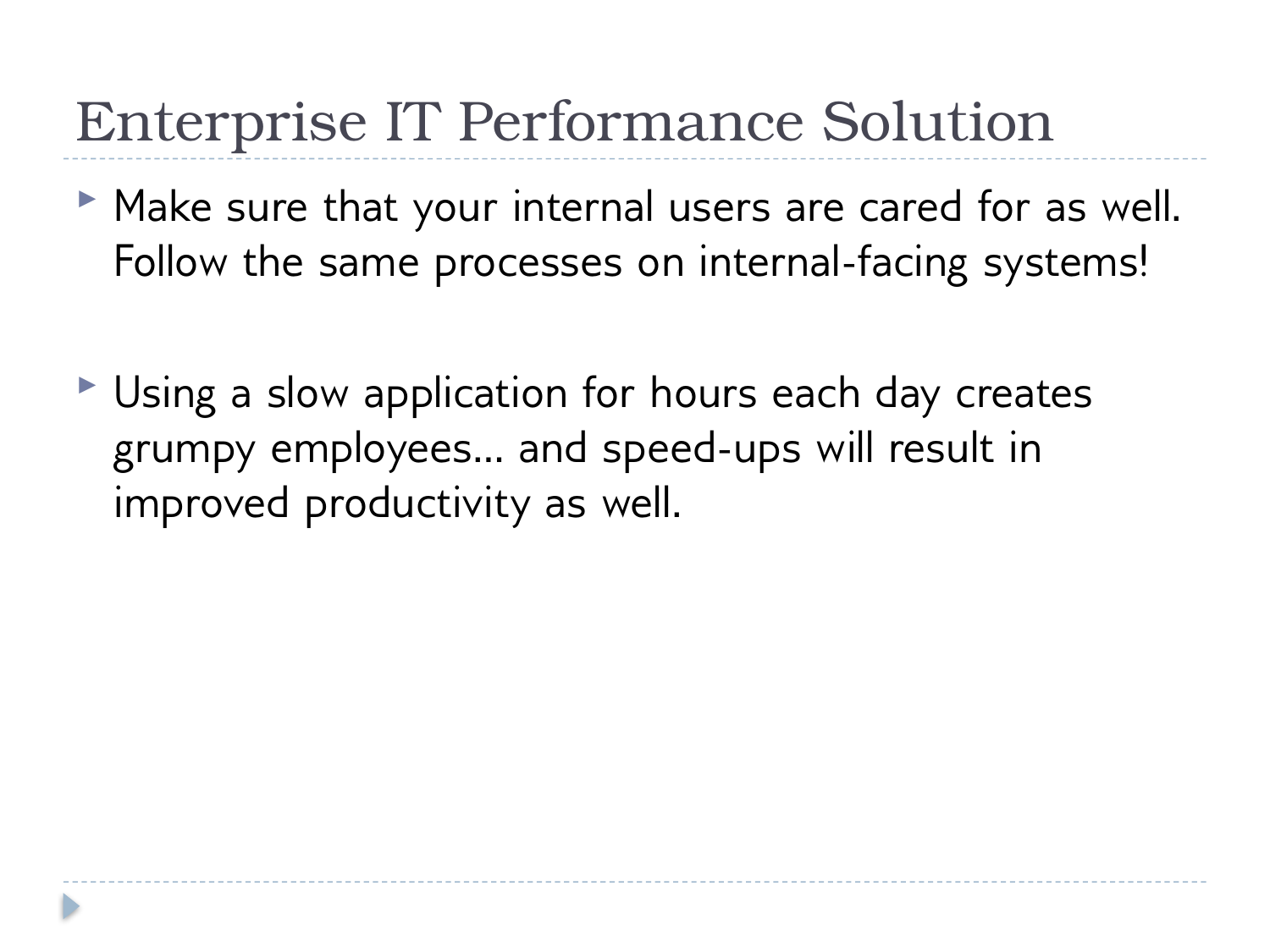

# Enterprise IT Performance Solution
Make sure that your internal users are cared for as well. Follow the same processes on internal-facing systems!

Using a slow application for hours each day creates grumpy employees… and speed-ups will result in improved productivity as well.